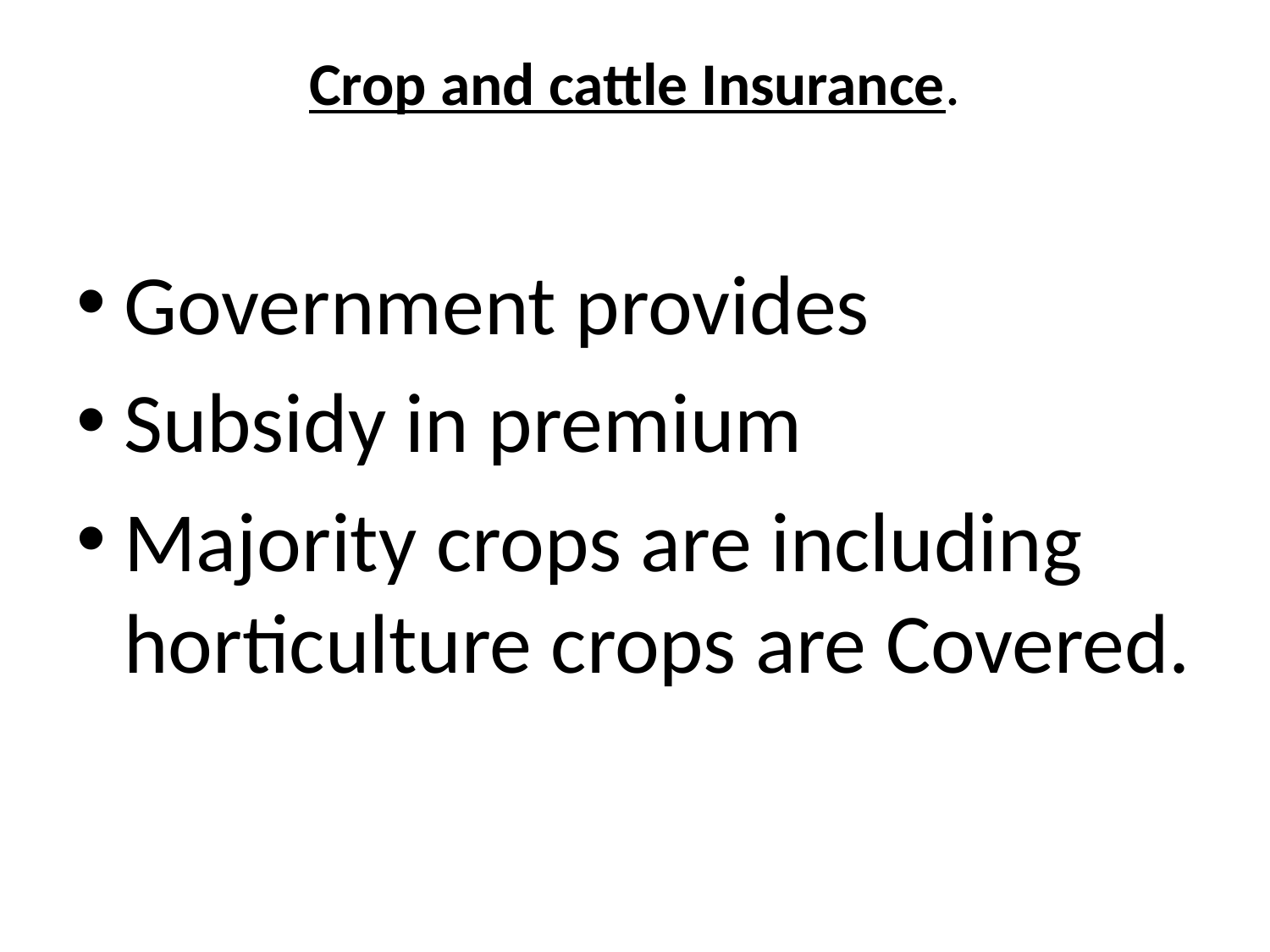

# Crop and cattle Insurance.

Government provides
Subsidy in premium
Majority crops are including horticulture crops are Covered.